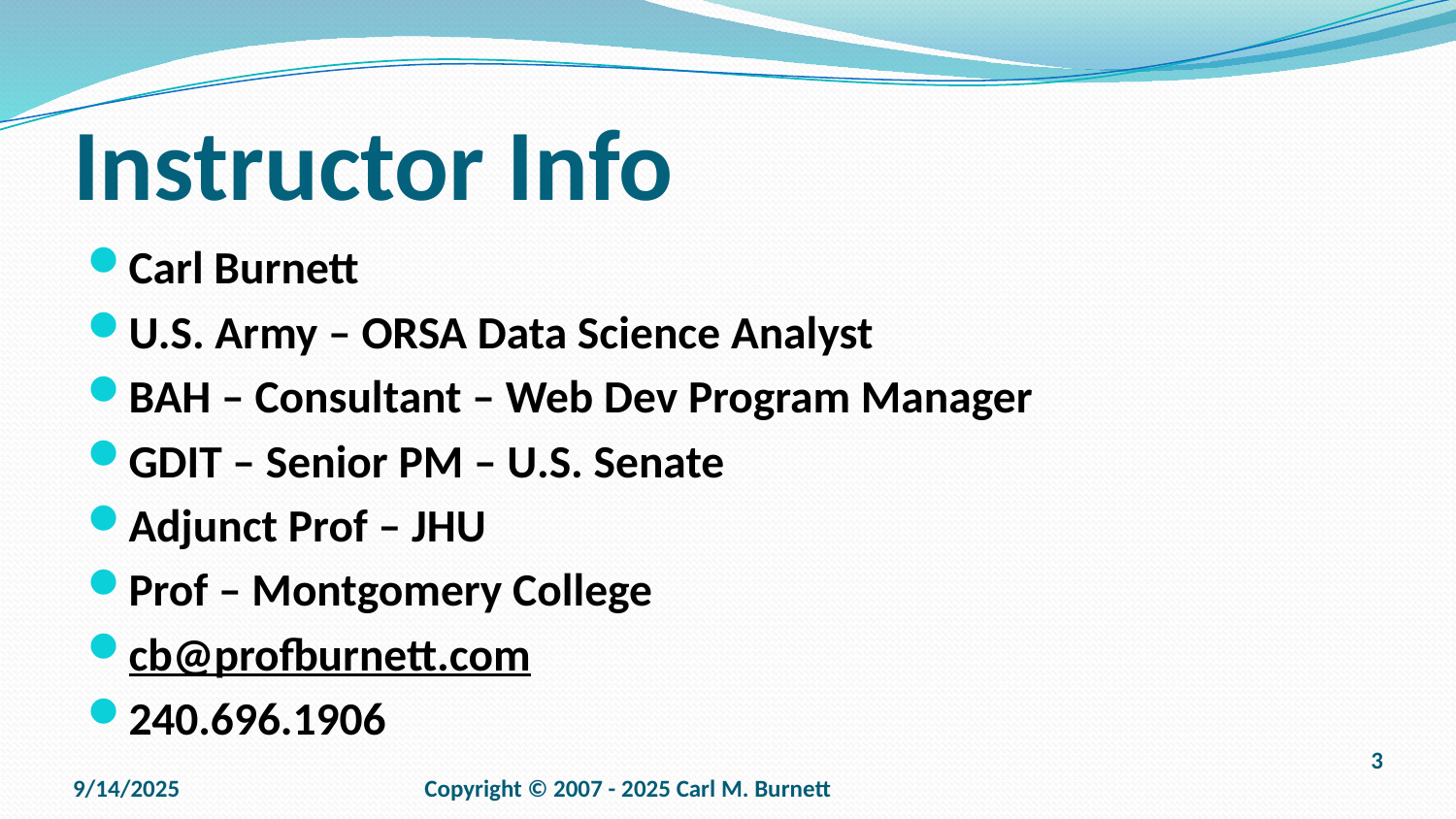

# Instructor Info
Carl Burnett
U.S. Army – ORSA Data Science Analyst
BAH – Consultant – Web Dev Program Manager
GDIT – Senior PM – U.S. Senate
Adjunct Prof – JHU
Prof – Montgomery College
cb@profburnett.com
240.696.1906
9/14/2025
Copyright © 2007 - 2025 Carl M. Burnett

3